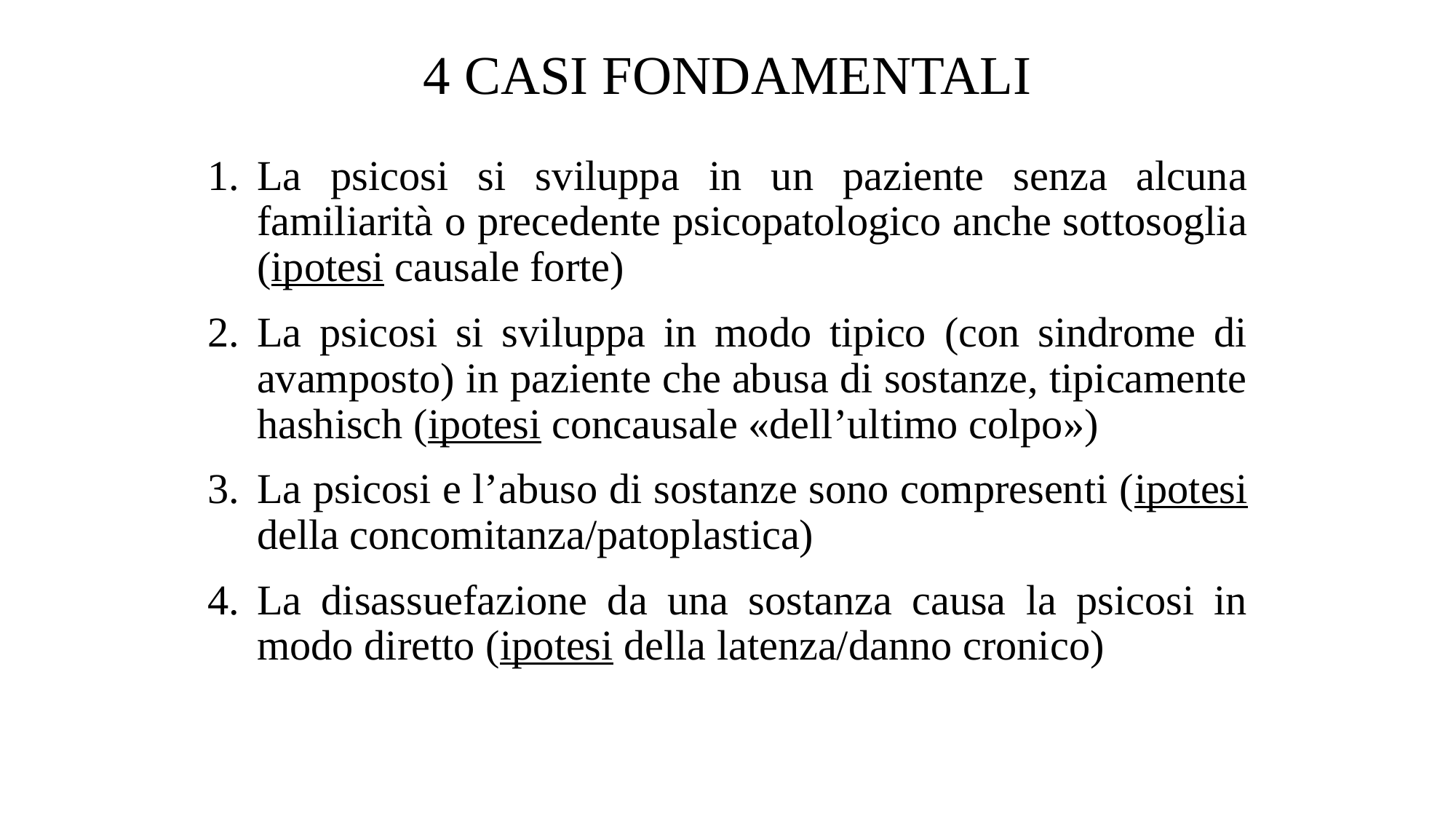

# 4 CASI FONDAMENTALI
La psicosi si sviluppa in un paziente senza alcuna familiarità o precedente psicopatologico anche sottosoglia (ipotesi causale forte)
La psicosi si sviluppa in modo tipico (con sindrome di avamposto) in paziente che abusa di sostanze, tipicamente hashisch (ipotesi concausale «dell’ultimo colpo»)
La psicosi e l’abuso di sostanze sono compresenti (ipotesi della concomitanza/patoplastica)
La disassuefazione da una sostanza causa la psicosi in modo diretto (ipotesi della latenza/danno cronico)